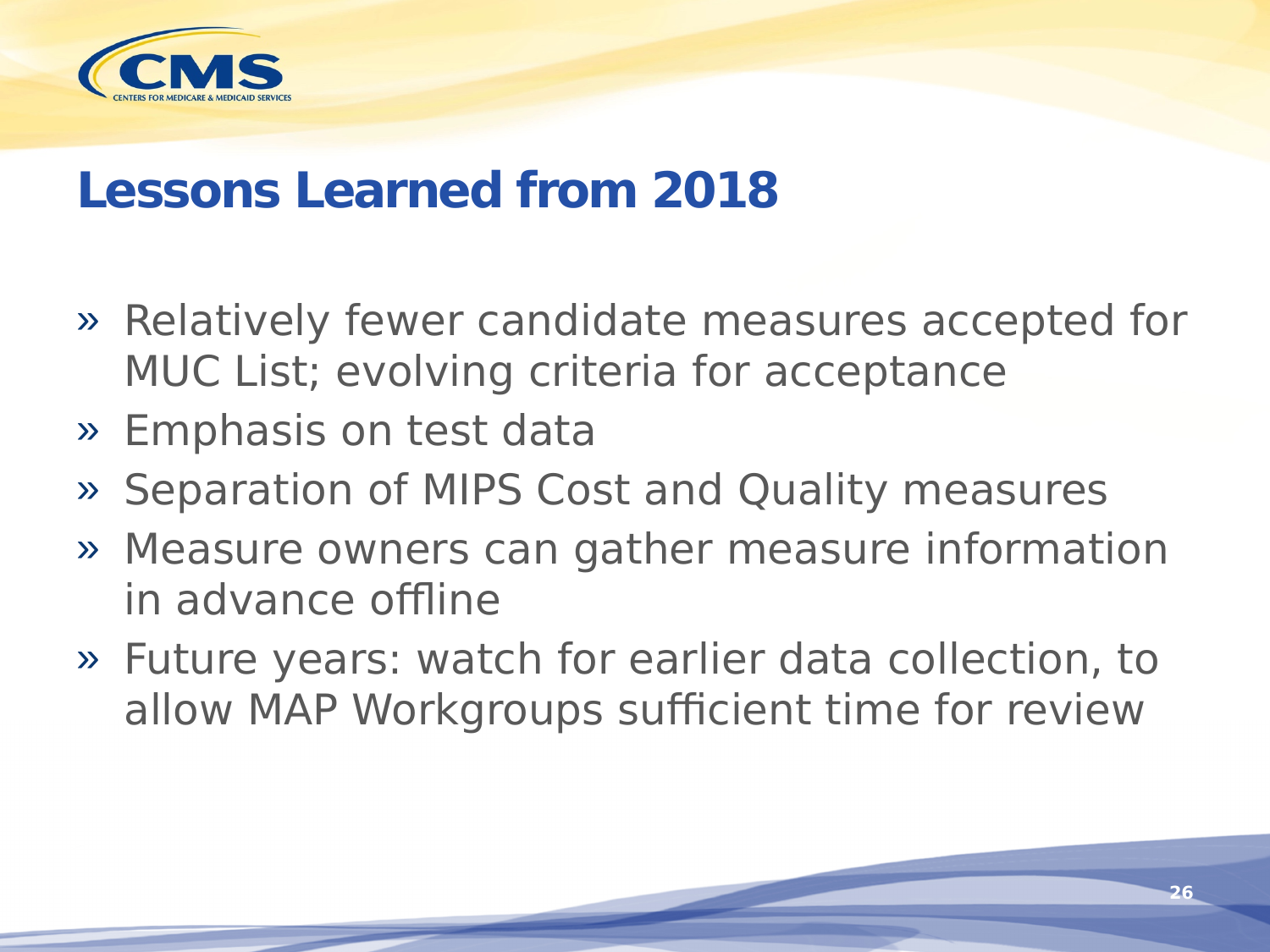

# Lessons Learned from 2018
Relatively fewer candidate measures accepted for MUC List; evolving criteria for acceptance
Emphasis on test data
Separation of MIPS Cost and Quality measures
Measure owners can gather measure information in advance offline
Future years: watch for earlier data collection, to allow MAP Workgroups sufficient time for review

26